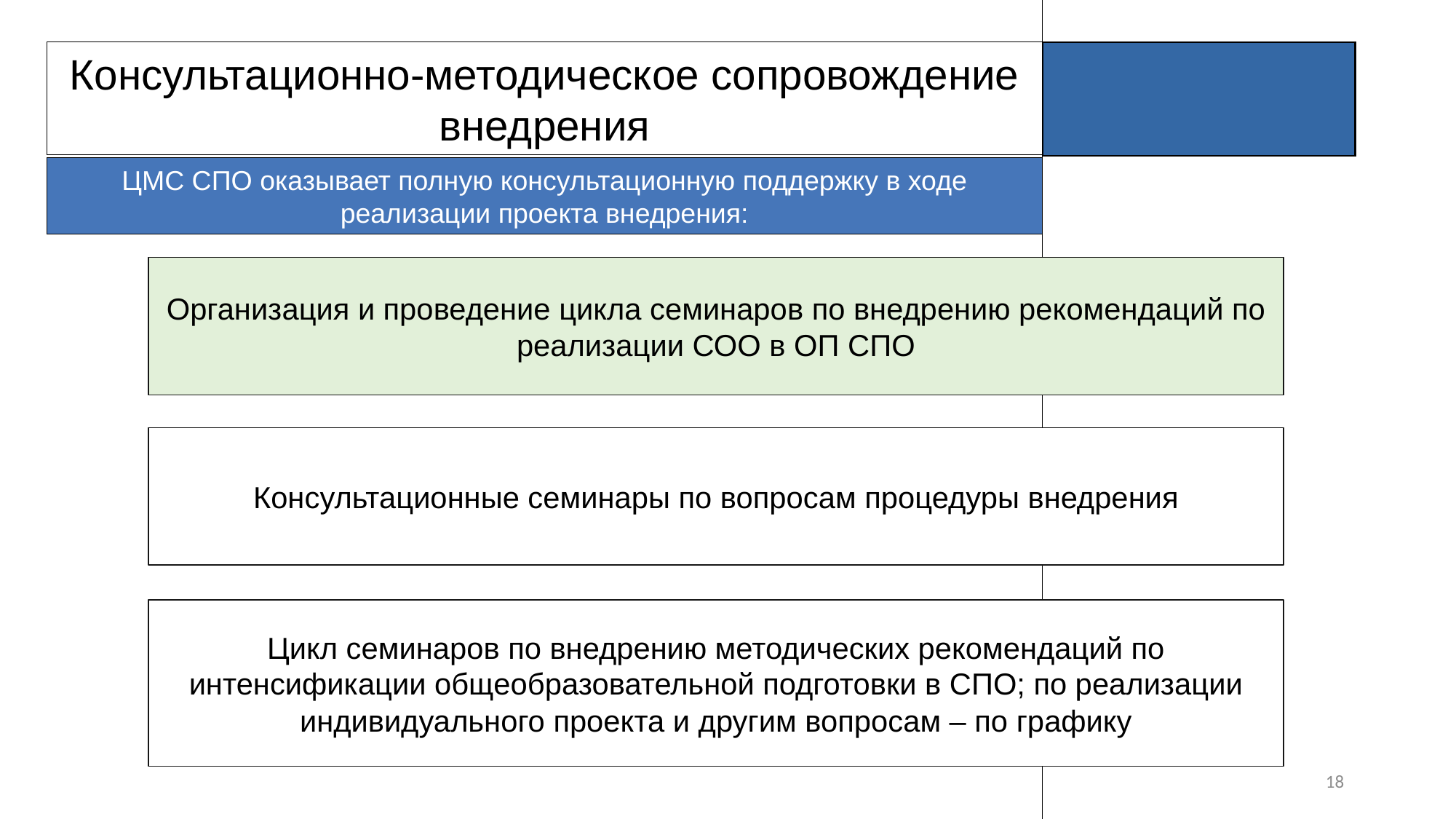

Консультационно-методическое сопровождение внедрения
ЦМС СПО оказывает полную консультационную поддержку в ходе реализации проекта внедрения:
Организация и проведение цикла семинаров по внедрению рекомендаций по реализации СОО в ОП СПО
Консультационные семинары по вопросам процедуры внедрения
Цикл семинаров по внедрению методических рекомендаций по интенсификации общеобразовательной подготовки в СПО; по реализации индивидуального проекта и другим вопросам – по графику
18